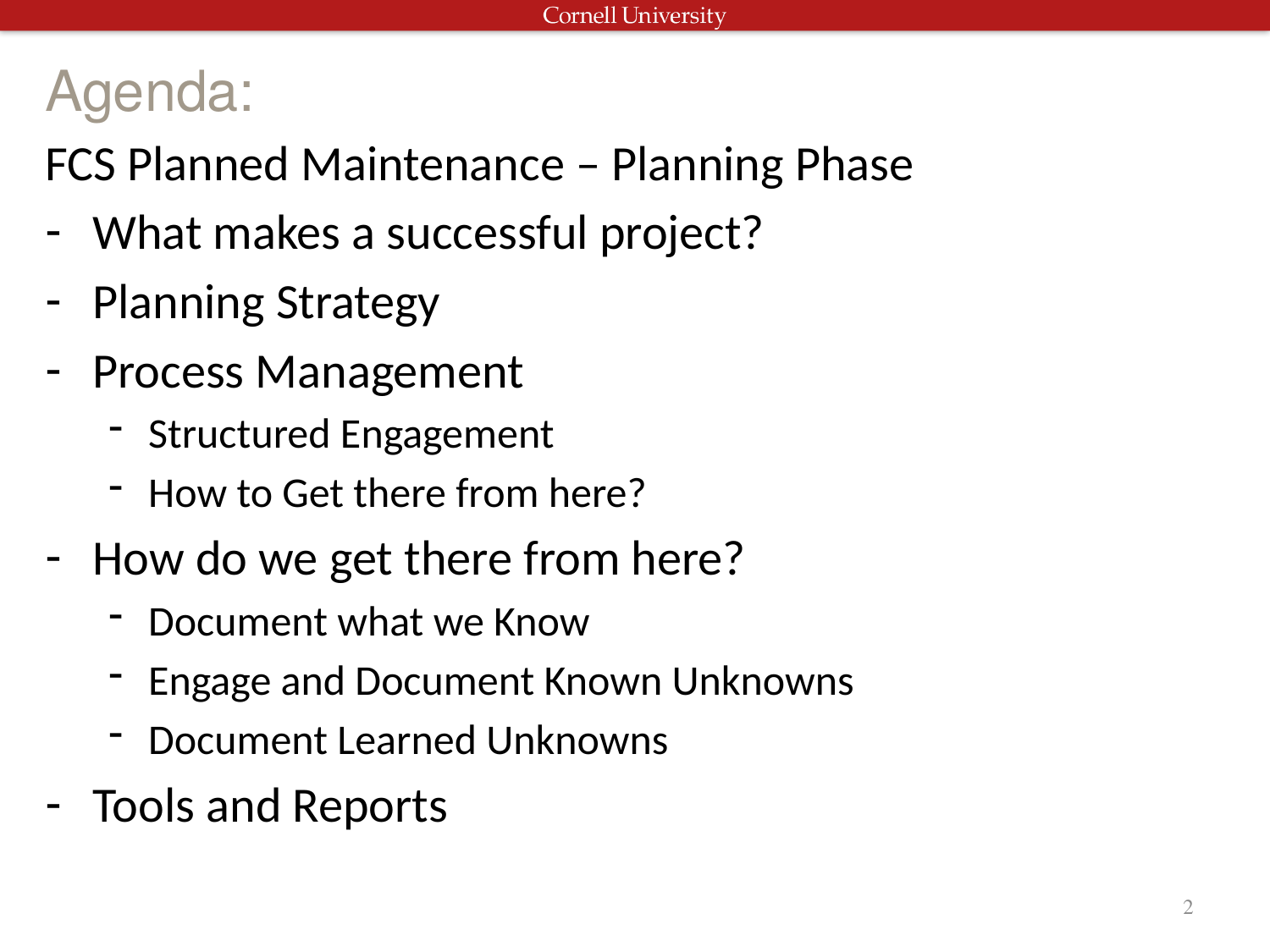

# Agenda:
FCS Planned Maintenance – Planning Phase
What makes a successful project?
Planning Strategy
Process Management
Structured Engagement
How to Get there from here?
How do we get there from here?
Document what we Know
Engage and Document Known Unknowns
Document Learned Unknowns
Tools and Reports

2